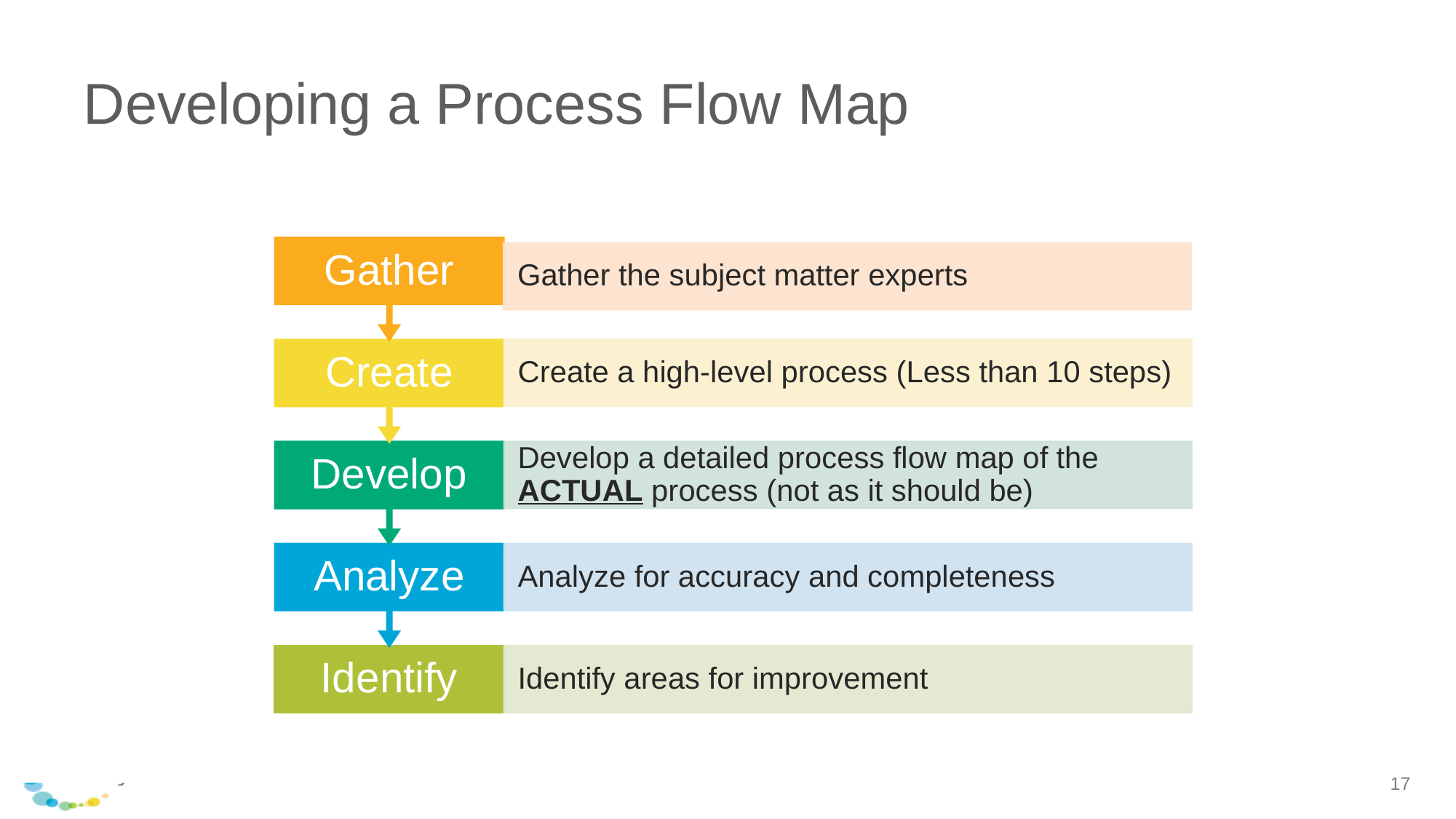

# Developing a Process Flow Map
Identify
Identify areas for improvement
Analyze
Analyze for accuracy and completeness
Develop
Develop a detailed process flow map of the ACTUAL process (not as it should be)
Create
Create a high-level process (Less than 10 steps)
Gather
Gather the subject matter experts
17